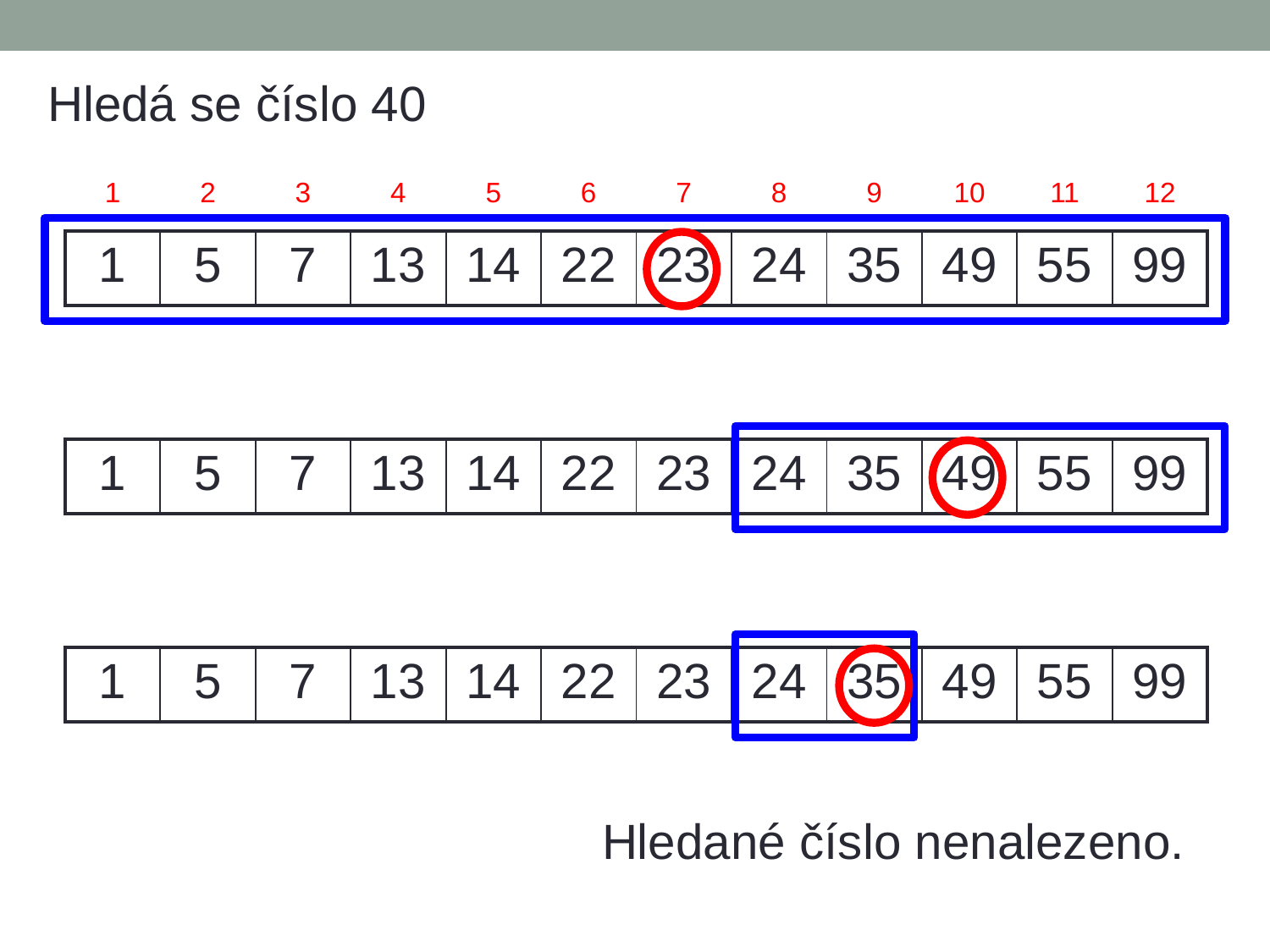

Hledá se číslo 40
| 1 | 2 | 3 | 4 | 5 | 6 | 7 | 8 | 9 | 10 | 11 | 12 |
| --- | --- | --- | --- | --- | --- | --- | --- | --- | --- | --- | --- |

| 1 | 5 | 7 | 13 | 14 | 22 | 23 | 24 | 35 | 49 | 55 | 99 |
| --- | --- | --- | --- | --- | --- | --- | --- | --- | --- | --- | --- |

| 1 | 5 | 7 | 13 | 14 | 22 | 23 | 24 | 35 | 49 | 55 | 99 |
| --- | --- | --- | --- | --- | --- | --- | --- | --- | --- | --- | --- |

| 1 | 5 | 7 | 13 | 14 | 22 | 23 | 24 | 35 | 49 | 55 | 99 |
| --- | --- | --- | --- | --- | --- | --- | --- | --- | --- | --- | --- |

Hledané číslo nenalezeno.